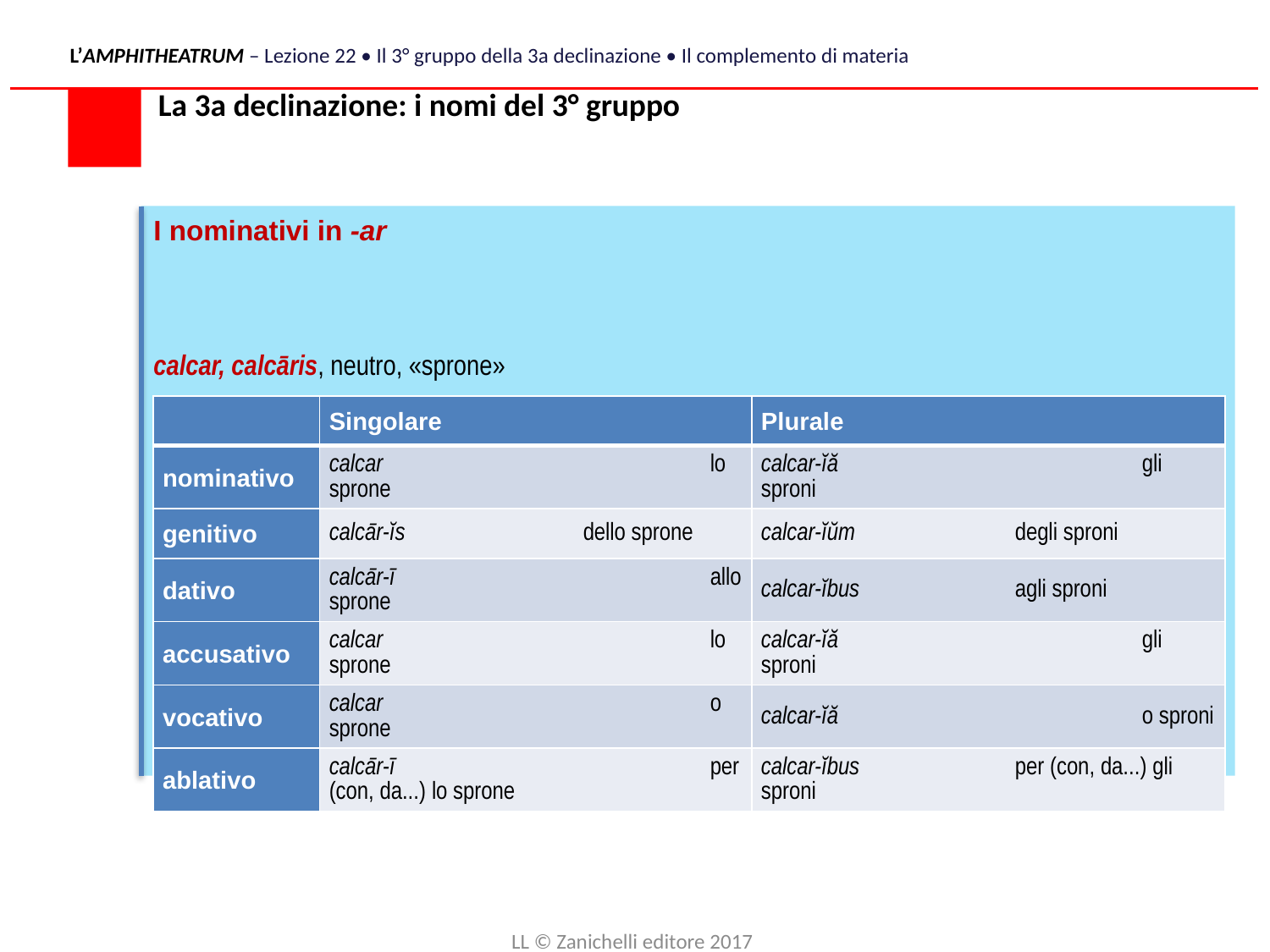

L’AMPHITHEATRUM – Lezione 22 • Il 3° gruppo della 3a declinazione • Il complemento di materia
La 3a declinazione: i nomi del 3° gruppo

I nominativi in -ar

calcar, calcāris, neutro, «sprone»
|  | Singolare | Plurale |
| --- | --- | --- |
| nominativo | calcar lo sprone | calcar-ĭă gli sproni |
| genitivo | calcār-ĭs dello sprone | calcar-ĭŭm degli sproni |
| dativo | calcār-ī allo sprone | calcar-ĭbus agli sproni |
| accusativo | calcar lo sprone | calcar-ĭă gli sproni |
| vocativo | calcar o sprone | calcar-ĭă o sproni |
| ablativo | calcār-ī per (con, da...) lo sprone | calcar-ĭbus per (con, da...) gli sproni |
LL © Zanichelli editore 2017